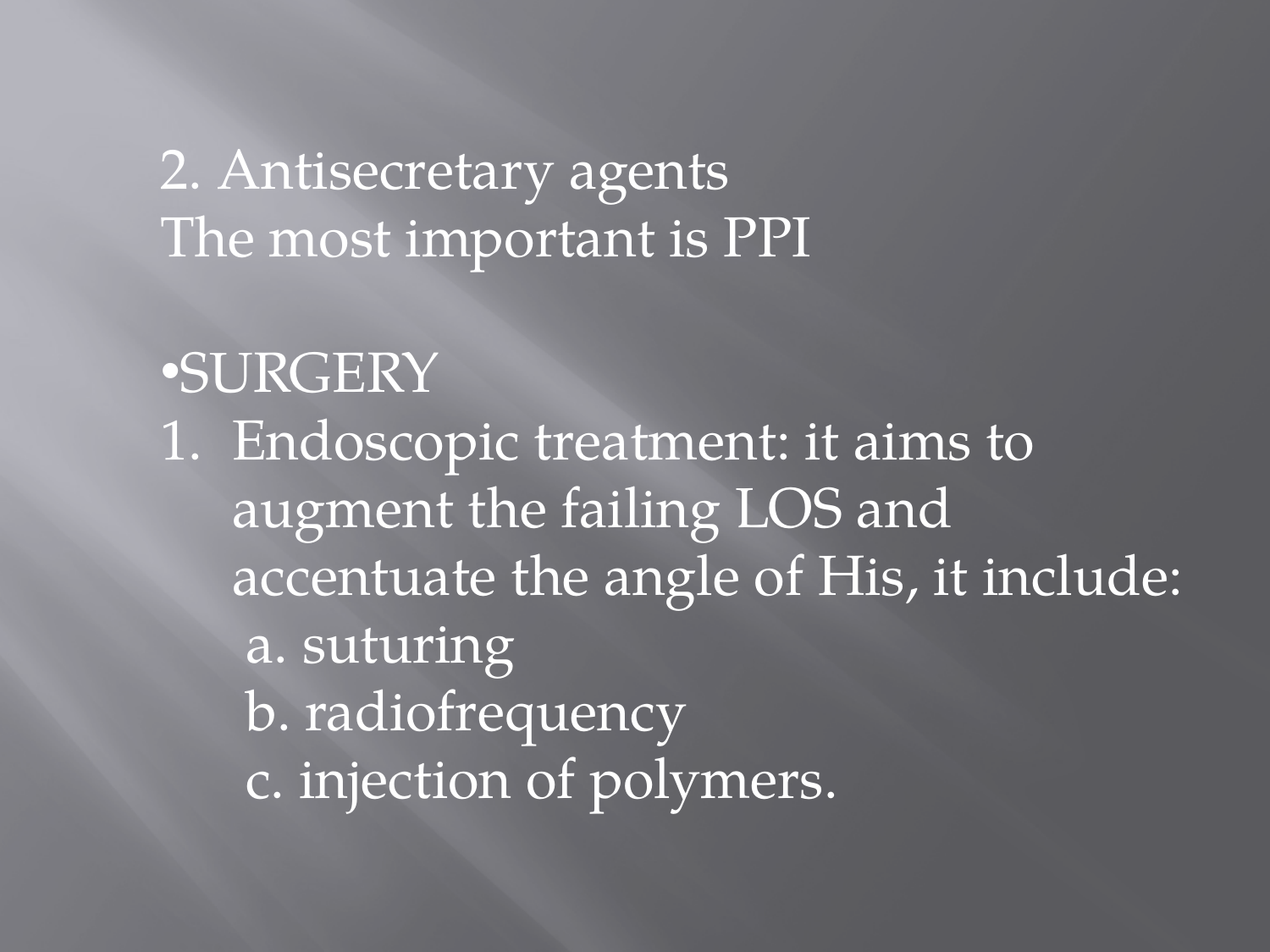

2. Antisecretary agents
The most important is PPI

SURGERY
Endoscopic treatment: it aims to augment the failing LOS and accentuate the angle of His, it include:
      a. suturing
      b. radiofrequency
      c. injection of polymers.